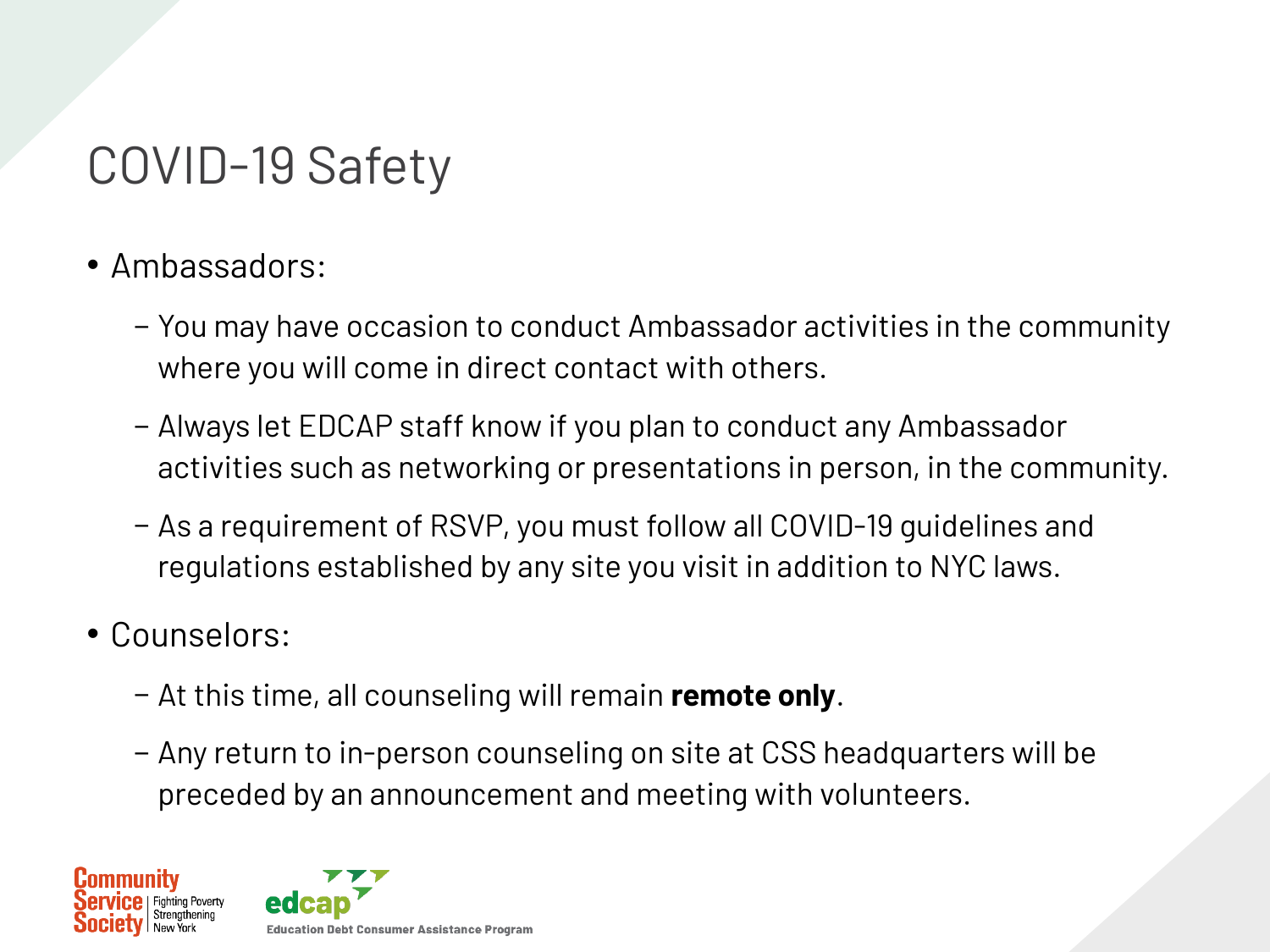

# COVID-19 Safety
Ambassadors:
You may have occasion to conduct Ambassador activities in the community where you will come in direct contact with others.
Always let EDCAP staff know if you plan to conduct any Ambassador activities such as networking or presentations in person, in the community.
As a requirement of RSVP, you must follow all COVID-19 guidelines and regulations established by any site you visit in addition to NYC laws.
Counselors:
At this time, all counseling will remain remote only.
Any return to in-person counseling on site at CSS headquarters will be preceded by an announcement and meeting with volunteers.